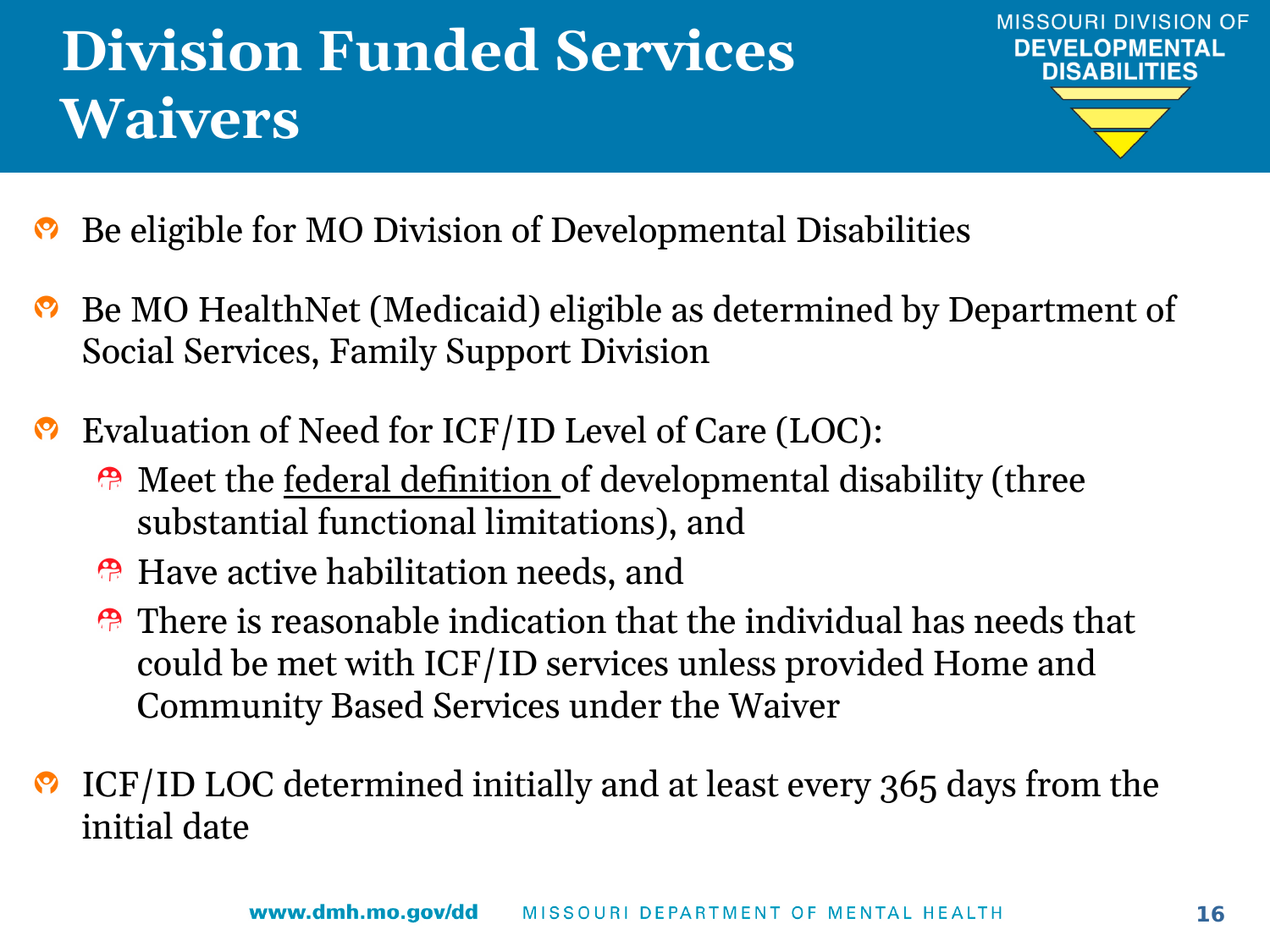

# Division Funded Services Waivers
Be eligible for MO Division of Developmental Disabilities

Be MO HealthNet (Medicaid) eligible as determined by Department of Social Services, Family Support Division

Evaluation of Need for ICF/ID Level of Care (LOC):
Meet the federal definition of developmental disability (three substantial functional limitations), and
Have active habilitation needs, and
There is reasonable indication that the individual has needs that could be met with ICF/ID services unless provided Home and Community Based Services under the Waiver

ICF/ID LOC determined initially and at least every 365 days from the initial date

16